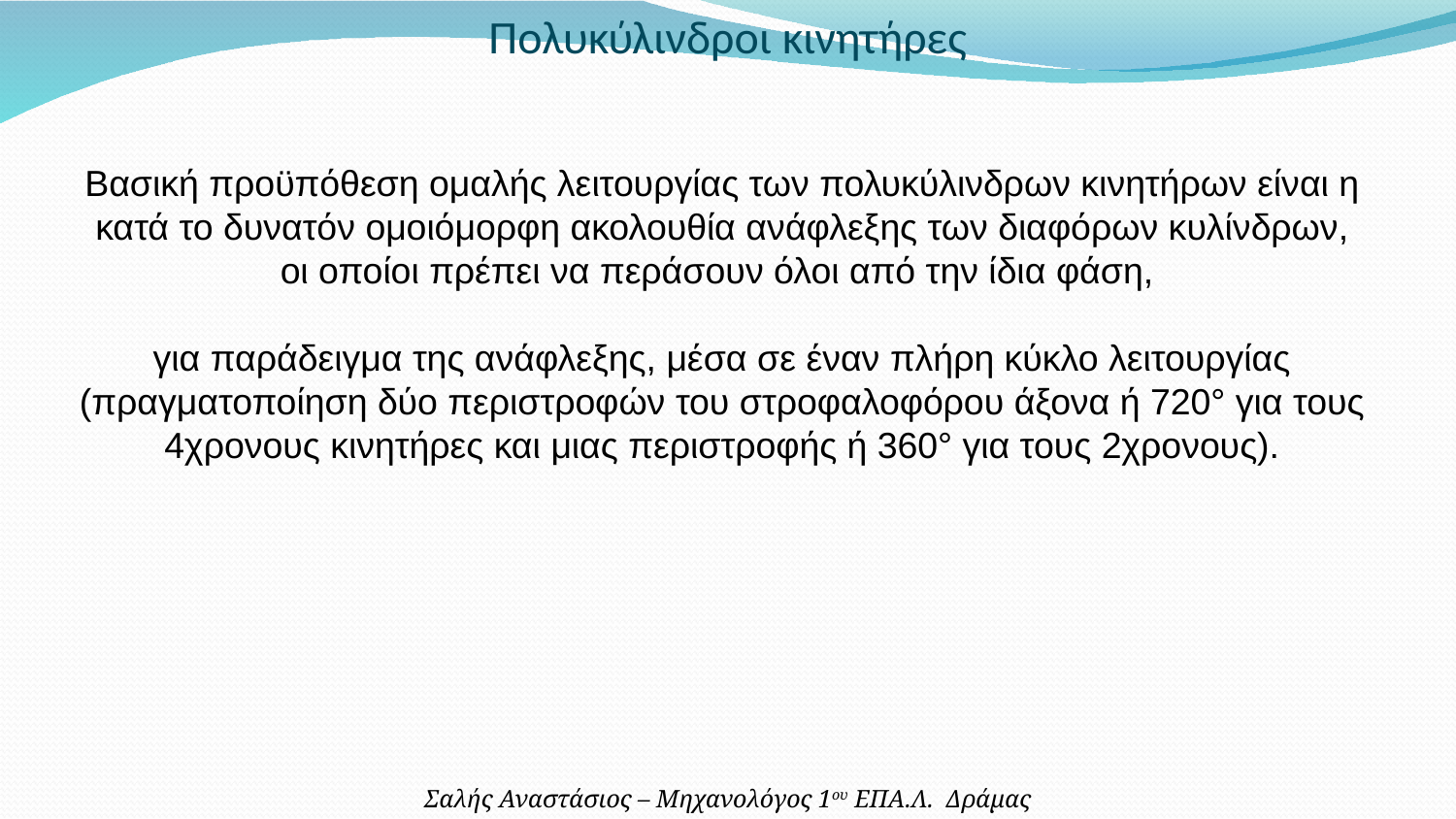

Πολυκύλινδροι κινητήρες
Βασική προϋπόθεση ομαλής λειτουργίας των πολυκύλινδρων κινητήρων είναι η κατά το δυνατόν ομοιόμορφη ακολουθία ανάφλεξης των διαφόρων κυλίνδρων, οι οποίοι πρέπει να περάσουν όλοι από την ίδια φάση,

για παράδειγμα της ανάφλεξης, μέσα σε έναν πλήρη κύκλο λειτουργίας (πραγματοποίηση δύο περιστροφών του στροφαλοφόρου άξονα ή 720° για τους 4χρονους κινητήρες και μιας περιστροφής ή 360° για τους 2χρονους).